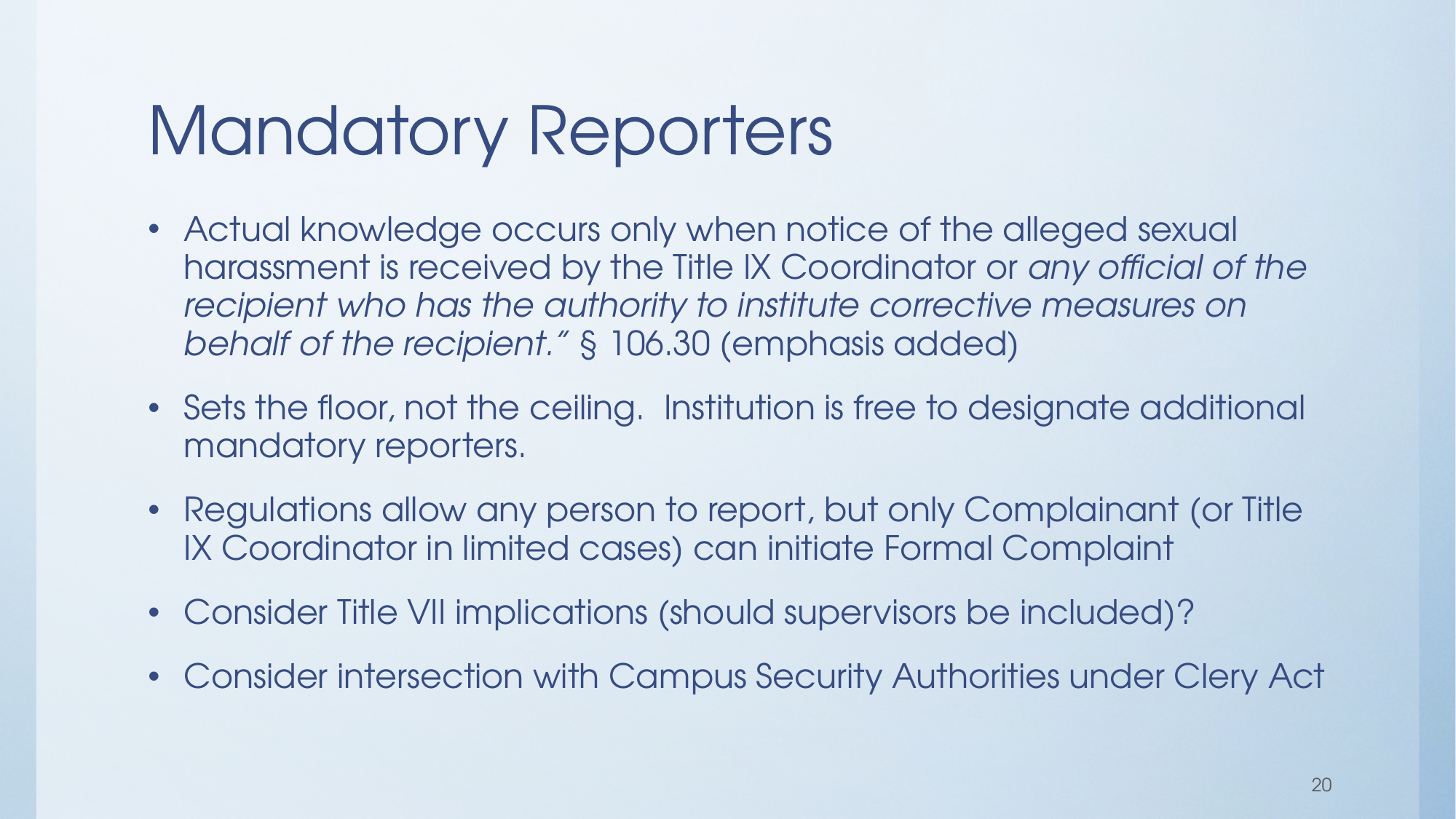

# Mandatory Reporters
Actual knowledge occurs only when notice of the alleged sexual harassment is received by the Title IX Coordinator or any official of the recipient who has the authority to institute corrective measures on behalf of the recipient.” § 106.30 (emphasis added)
Sets the floor, not the ceiling.  Institution is free to designate additional mandatory reporters.
Regulations allow any person to report, but only Complainant (or Title IX Coordinator in limited cases) can initiate Formal Complaint
Consider Title VII implications (should supervisors be included)?
Consider intersection with Campus Security Authorities under Clery Act
20